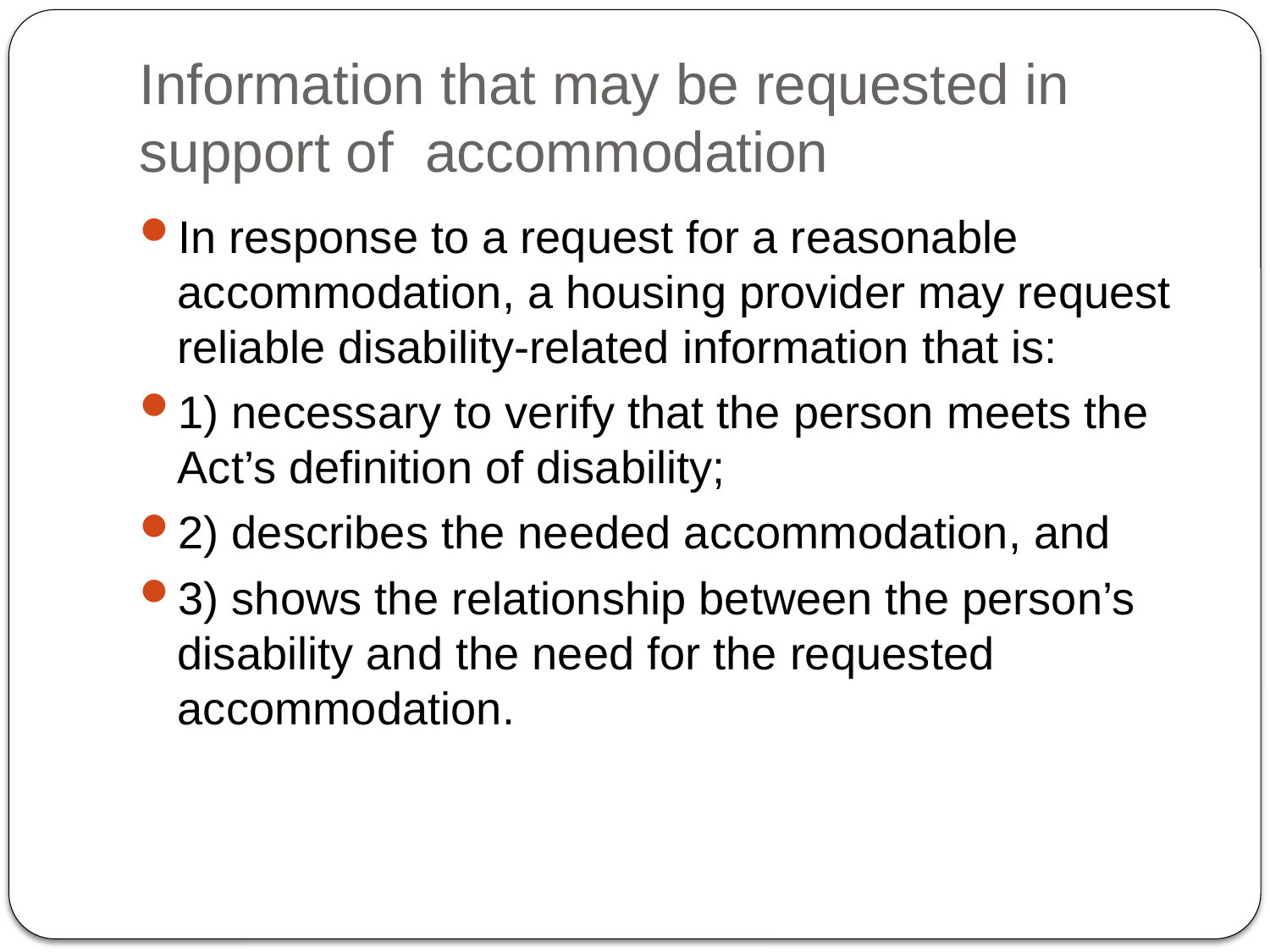

# Information that may be requested in support of  accommodation
In response to a request for a reasonable accommodation, a housing provider may request reliable disability-related information that is:
1) necessary to verify that the person meets the Act’s definition of disability;
2) describes the needed accommodation, and
3) shows the relationship between the person’s disability and the need for the requested accommodation.